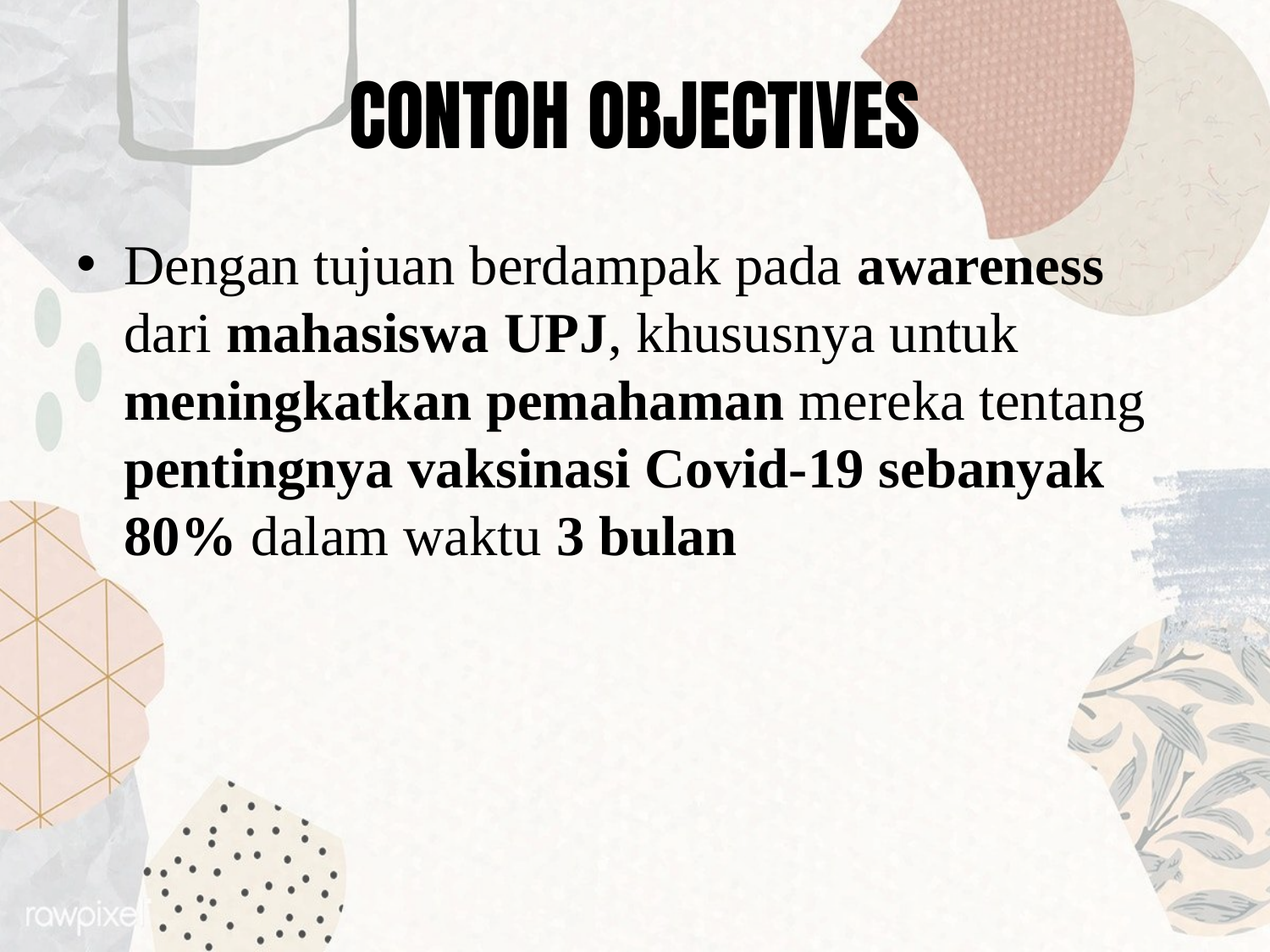

# CONTOH OBJECTIVES
Dengan tujuan berdampak pada awareness dari mahasiswa UPJ, khususnya untuk meningkatkan pemahaman mereka tentang pentingnya vaksinasi Covid-19 sebanyak 80% dalam waktu 3 bulan